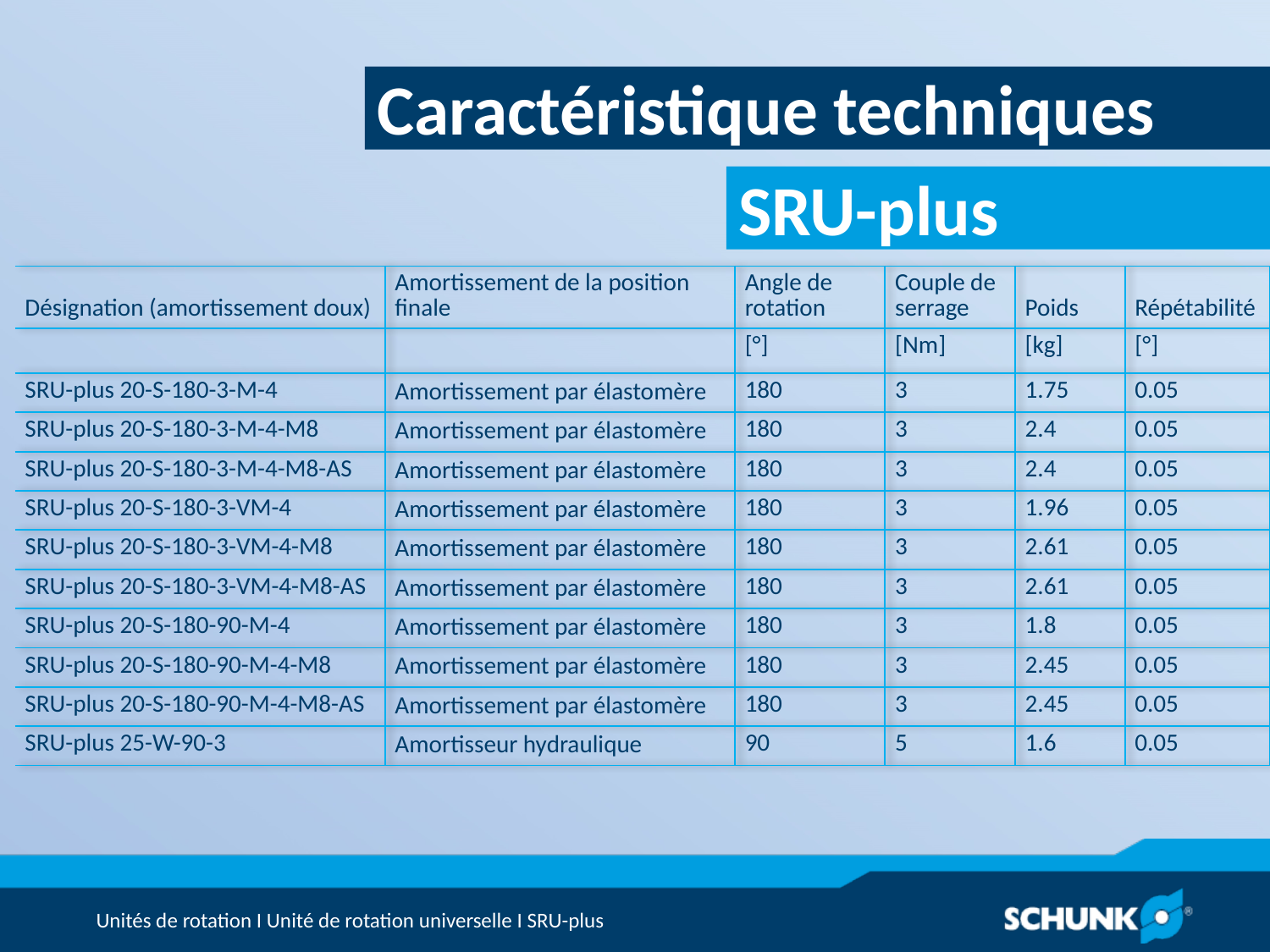

Caractéristique techniques
| Désignation (amortissement doux) | Amortissement de la position finale | Angle de rotation | Couple de serrage | Poids | Répétabilité |
| --- | --- | --- | --- | --- | --- |
|  |  | [°] | [Nm] | [kg] | [°] |
| SRU-plus 20-S-180-3-M-4 | Amortissement par élastomère | 180 | 3 | 1.75 | 0.05 |
| SRU-plus 20-S-180-3-M-4-M8 | Amortissement par élastomère | 180 | 3 | 2.4 | 0.05 |
| SRU-plus 20-S-180-3-M-4-M8-AS | Amortissement par élastomère | 180 | 3 | 2.4 | 0.05 |
| SRU-plus 20-S-180-3-VM-4 | Amortissement par élastomère | 180 | 3 | 1.96 | 0.05 |
| SRU-plus 20-S-180-3-VM-4-M8 | Amortissement par élastomère | 180 | 3 | 2.61 | 0.05 |
| SRU-plus 20-S-180-3-VM-4-M8-AS | Amortissement par élastomère | 180 | 3 | 2.61 | 0.05 |
| SRU-plus 20-S-180-90-M-4 | Amortissement par élastomère | 180 | 3 | 1.8 | 0.05 |
| SRU-plus 20-S-180-90-M-4-M8 | Amortissement par élastomère | 180 | 3 | 2.45 | 0.05 |
| SRU-plus 20-S-180-90-M-4-M8-AS | Amortissement par élastomère | 180 | 3 | 2.45 | 0.05 |
| SRU-plus 25-W-90-3 | Amortisseur hydraulique | 90 | 5 | 1.6 | 0.05 |